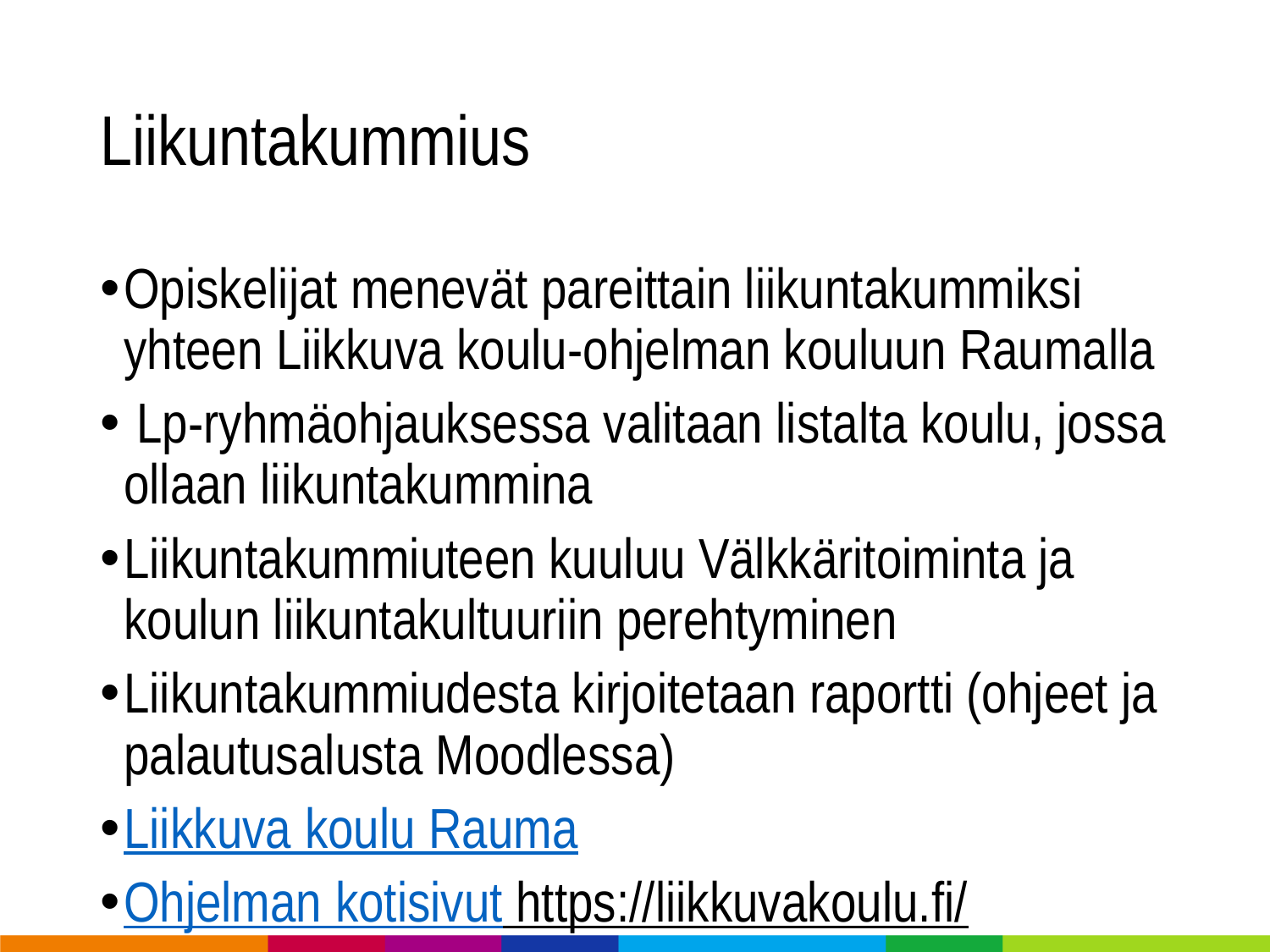

# Liikuntakummius
Opiskelijat menevät pareittain liikuntakummiksi yhteen Liikkuva koulu-ohjelman kouluun Raumalla
 Lp-ryhmäohjauksessa valitaan listalta koulu, jossa ollaan liikuntakummina
Liikuntakummiuteen kuuluu Välkkäritoiminta ja koulun liikuntakultuuriin perehtyminen
Liikuntakummiudesta kirjoitetaan raportti (ohjeet ja palautusalusta Moodlessa)
Liikkuva koulu Rauma
Ohjelman kotisivut https://liikkuvakoulu.fi/